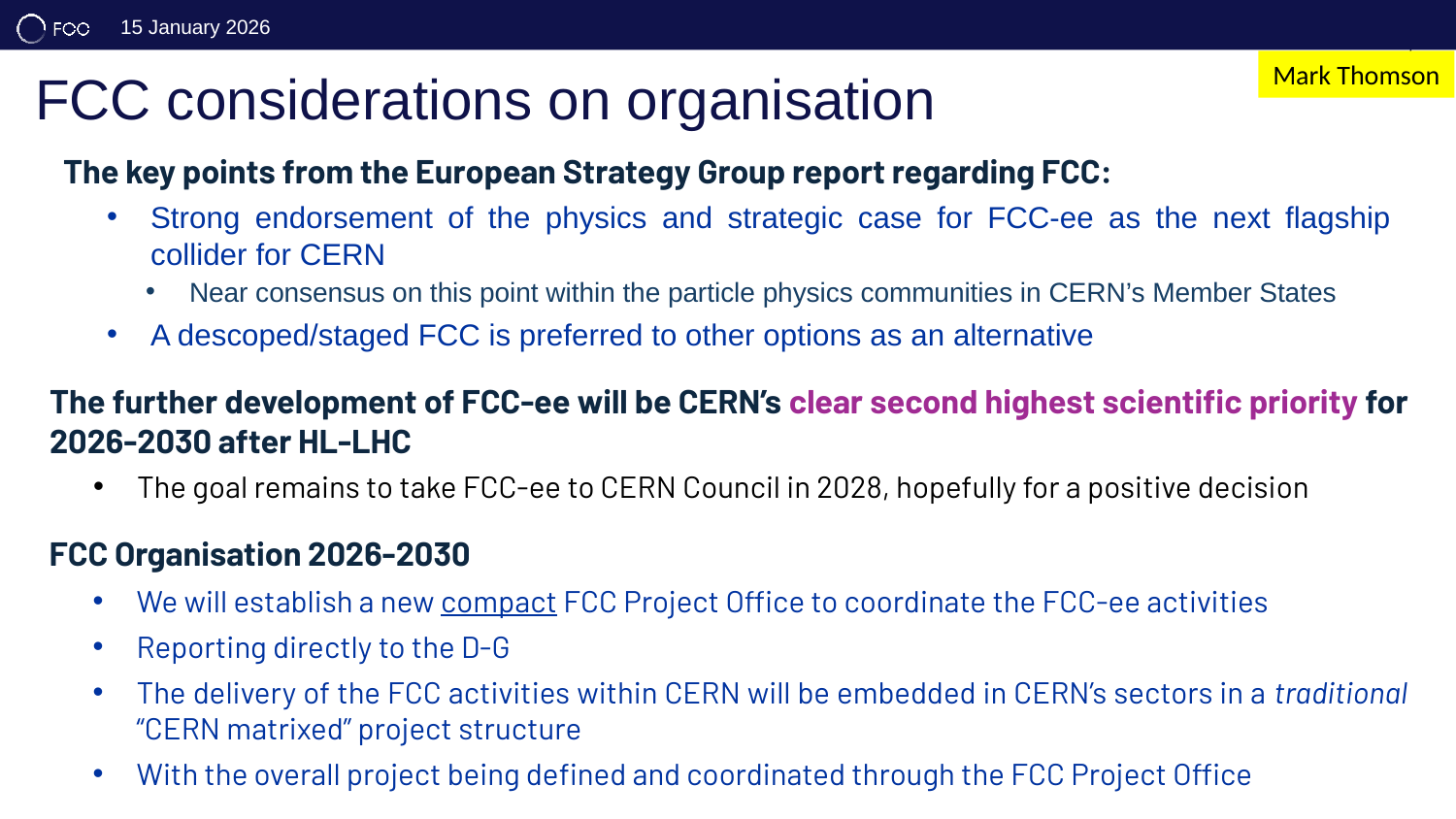

47
Mark Thomson
# FCC considerations on organisation
The key points from the European Strategy Group report regarding FCC:
Strong endorsement of the physics and strategic case for FCC-ee as the next flagship collider for CERN
Near consensus on this point within the particle physics communities in CERN’s Member States
A descoped/staged FCC is preferred to other options as an alternative
The further development of FCC-ee will be CERN’s clear second highest scientific priority for 2026-2030 after HL-LHC
The goal remains to take FCC-ee to CERN Council in 2028, hopefully for a positive decision
FCC Organisation 2026-2030
We will establish a new compact FCC Project Office to coordinate the FCC-ee activities
Reporting directly to the D-G
The delivery of the FCC activities within CERN will be embedded in CERN’s sectors in a traditional “CERN matrixed” project structure
With the overall project being defined and coordinated through the FCC Project Office